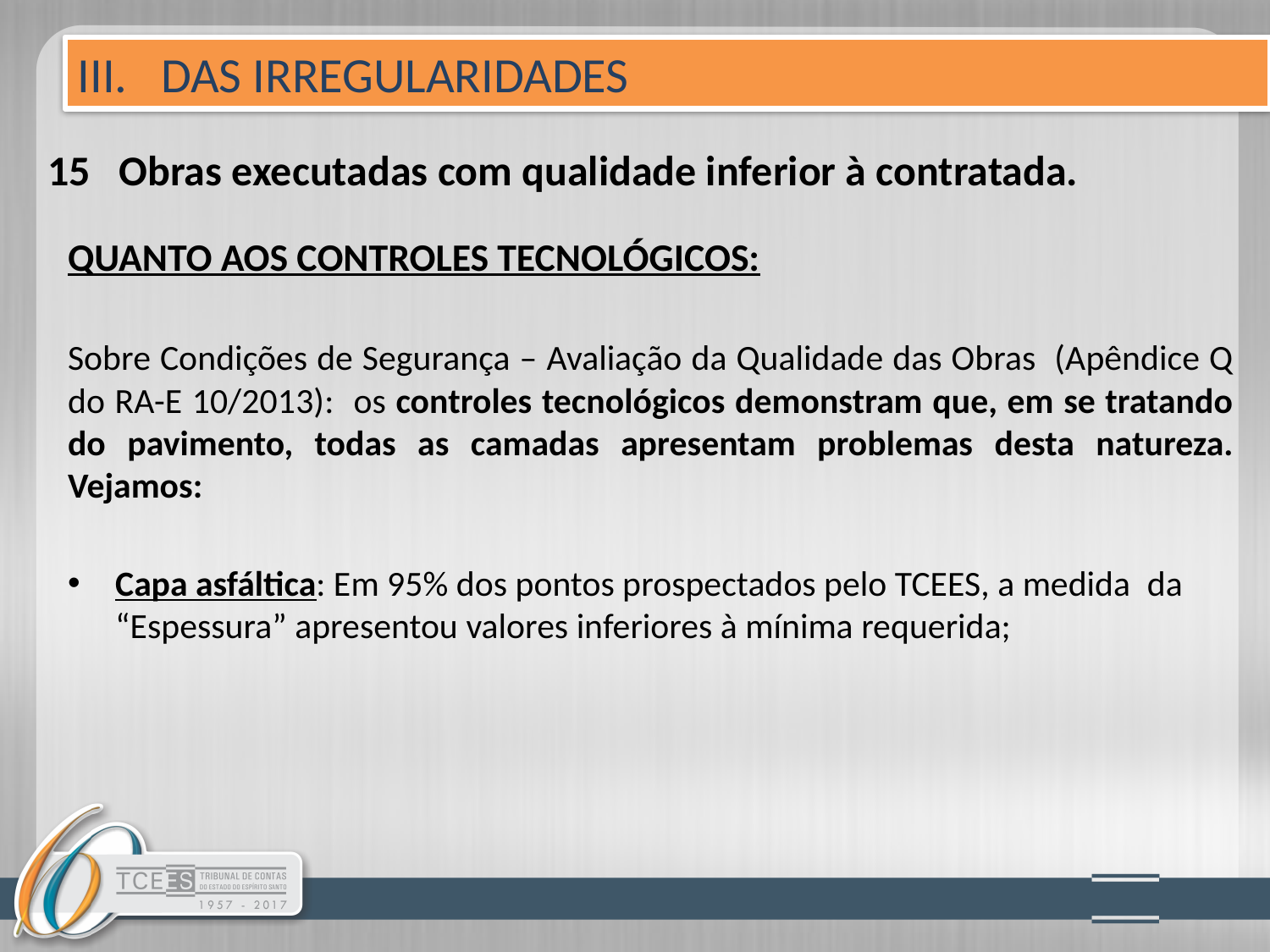

III.   DAS IRREGULARIDADES
# 15   Obras executadas com qualidade inferior à contratada.
QUANTO AOS CONTROLES TECNOLÓGICOS:

Sobre Condições de Segurança – Avaliação da Qualidade das Obras  (Apêndice Q do RA-E 10/2013):  os controles tecnológicos demonstram que, em se tratando do pavimento, todas as camadas apresentam problemas desta natureza. Vejamos:

Capa asfáltica: Em 95% dos pontos prospectados pelo TCEES, a medida  da “Espessura” apresentou valores inferiores à mínima requerida;